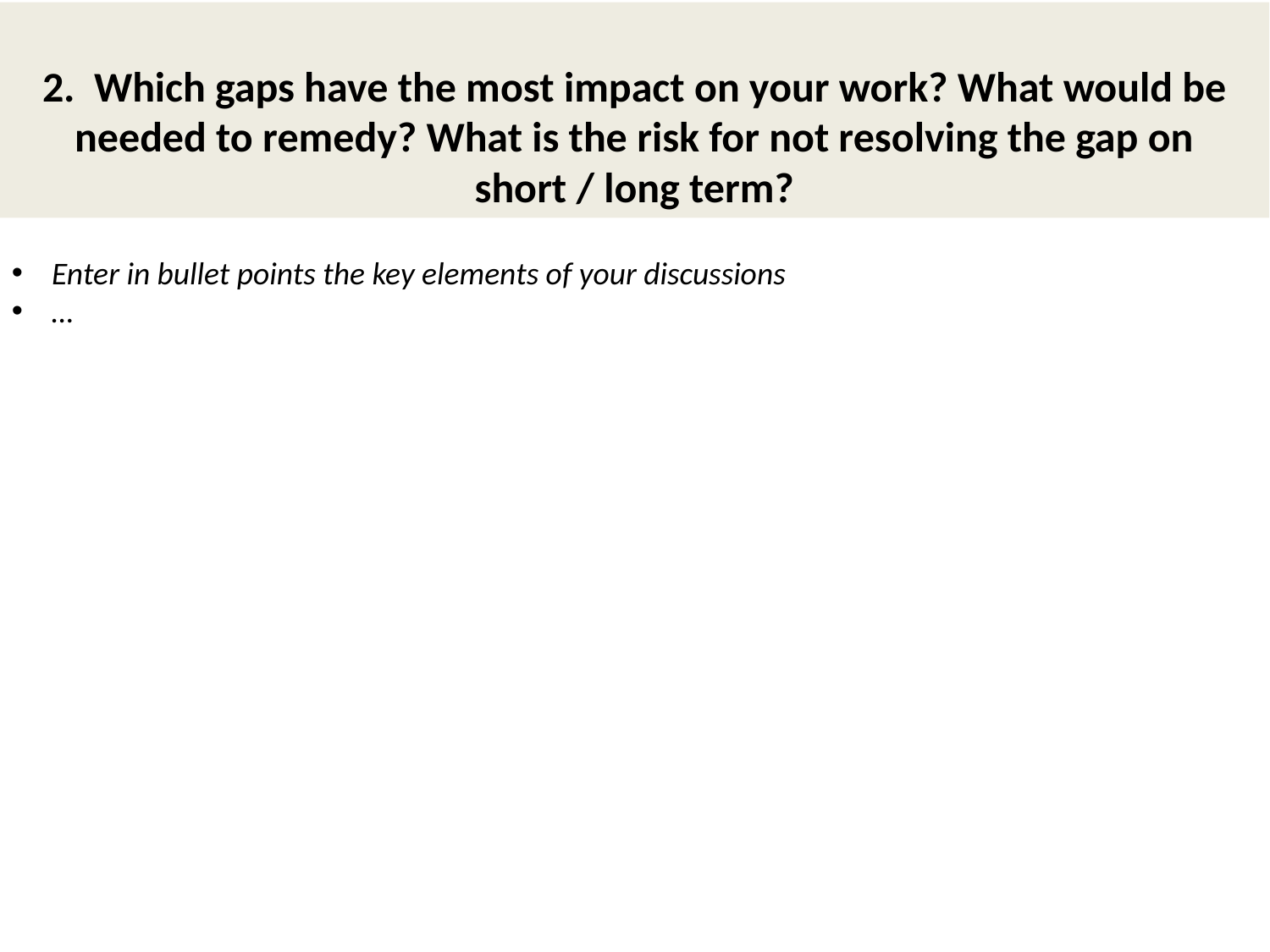

2.  Which gaps have the most impact on your work? What would be needed to remedy? What is the risk for not resolving the gap on short / long term?
Enter in bullet points the key elements of your discussions
…